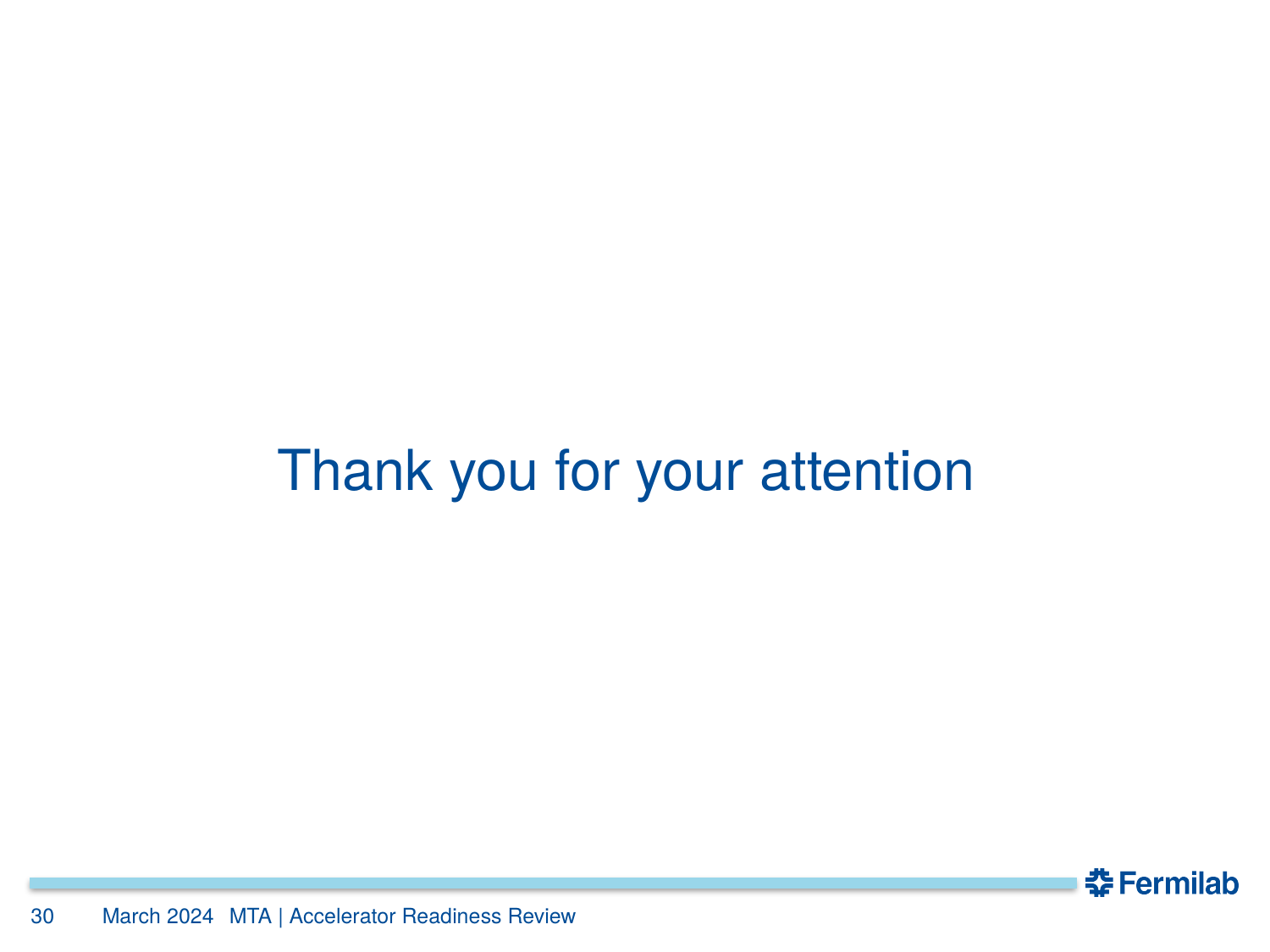

Thank you for your attention
30
March 2024
MTA | Accelerator Readiness Review